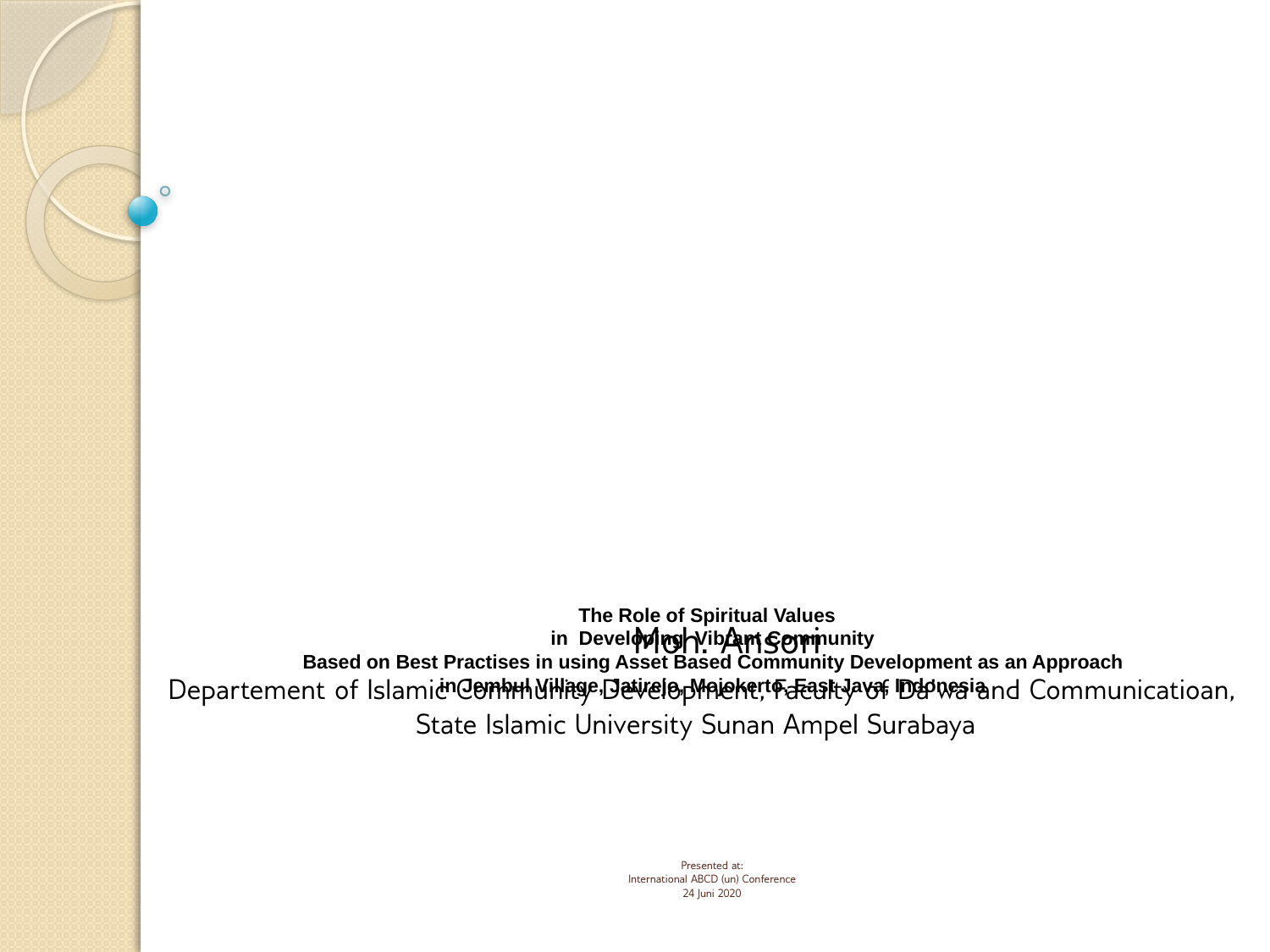

# The Role of Spiritual Values in  Developing  Vibrant Community Based on Best Practises in using Asset Based Community Development as an Approach in Jembul Village, Jatirejo, Mojokerto, East Java, Indonesia   Presented at: International ABCD (un) Conference 24 Juni 2020
      Moh. Ansori
Departement of Islamic Community Development, Faculty of Da’wa and Communicatioan, State Islamic University Sunan Ampel Surabaya